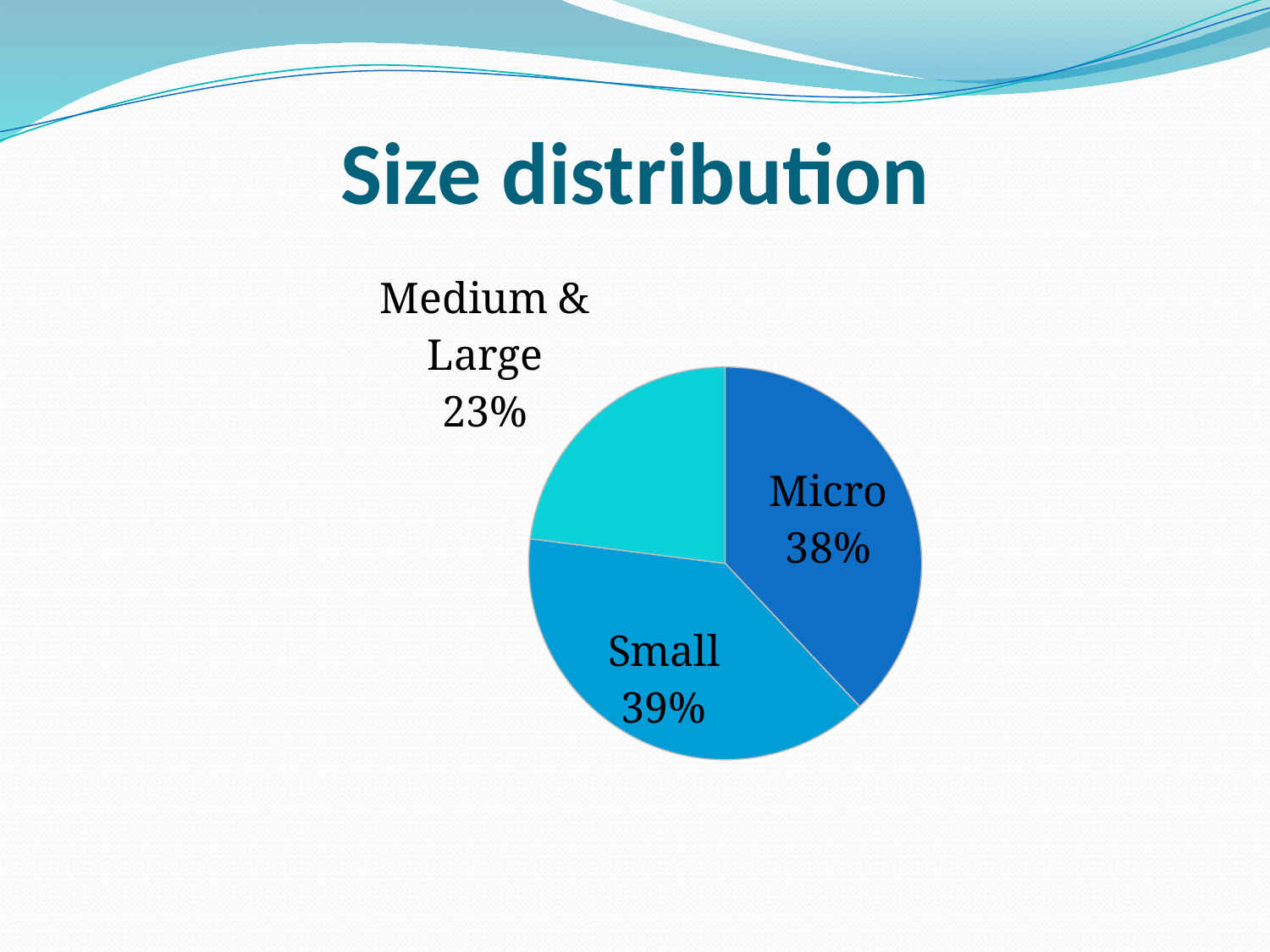

# Size distribution

### Chart

| Category | Size distribution |
|---|---|
| Micro | 0.38 |
| Small | 0.39 |
| Medium & Large | 0.23 |